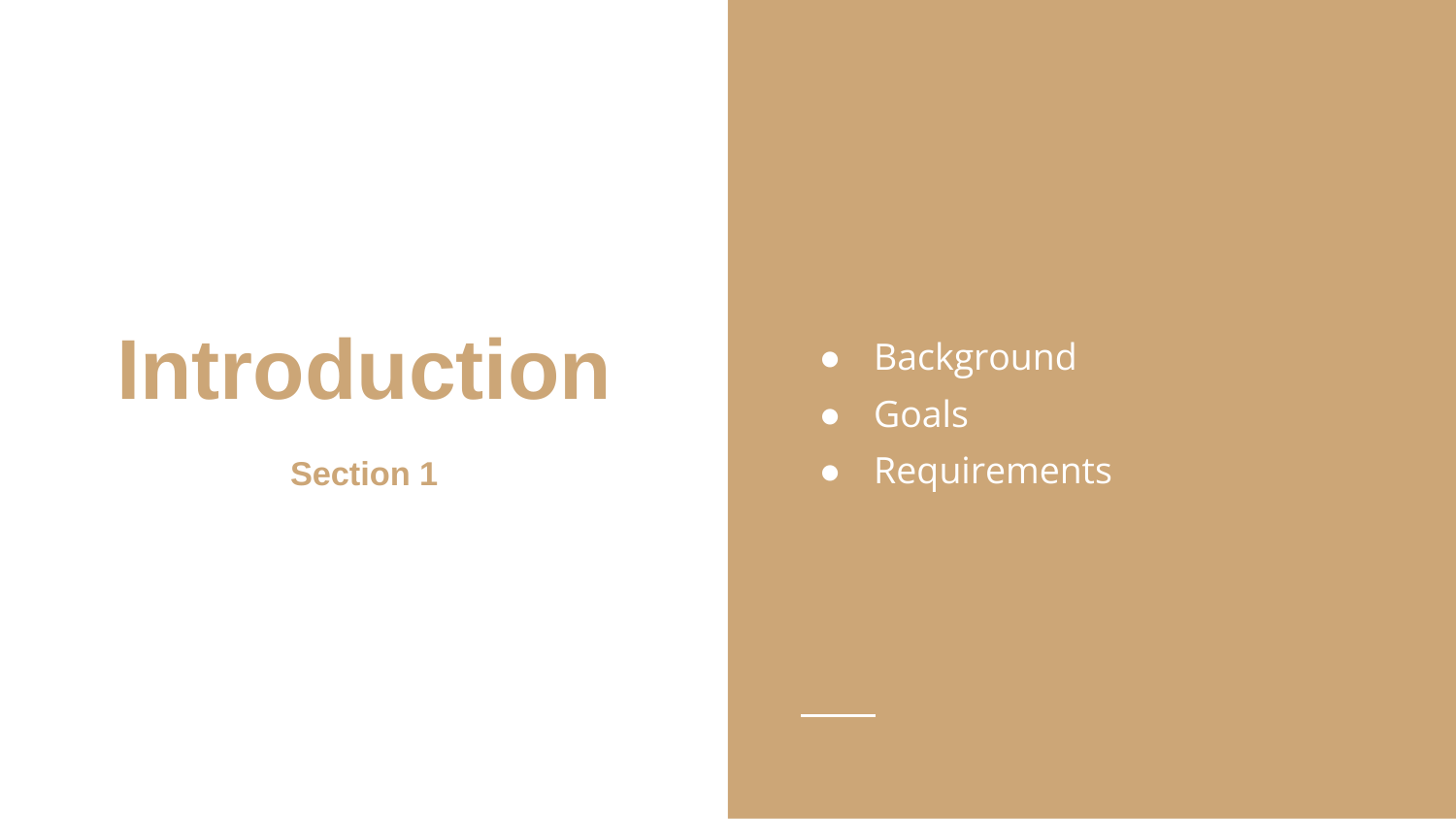

Background
Goals
Requirements
# Introduction
Section 1